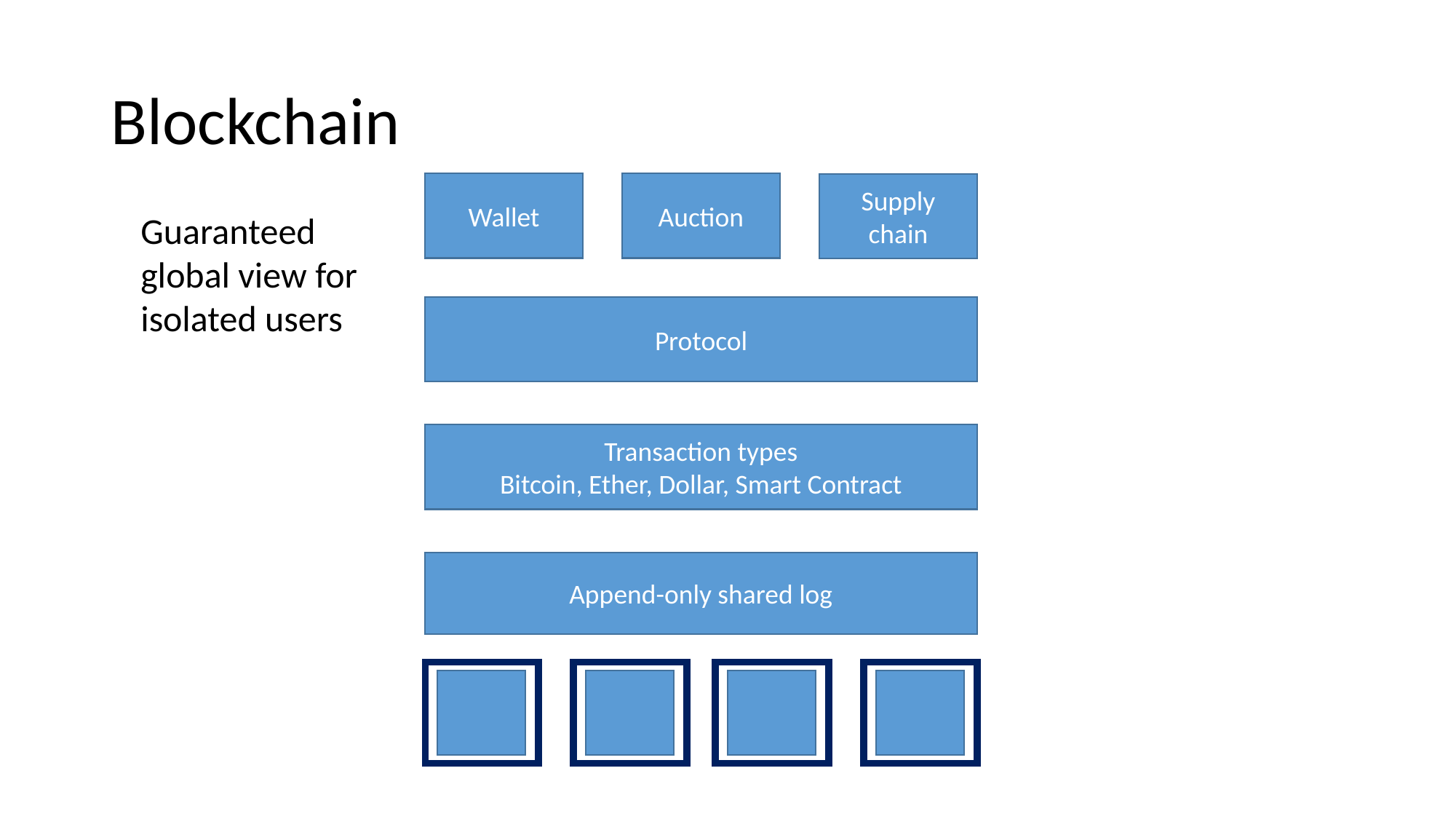

# Blockchain
Wallet
Auction
Supply chain
Guaranteed global view for isolated users
Protocol
Transaction types
Bitcoin, Ether, Dollar, Smart Contract
Append-only shared log